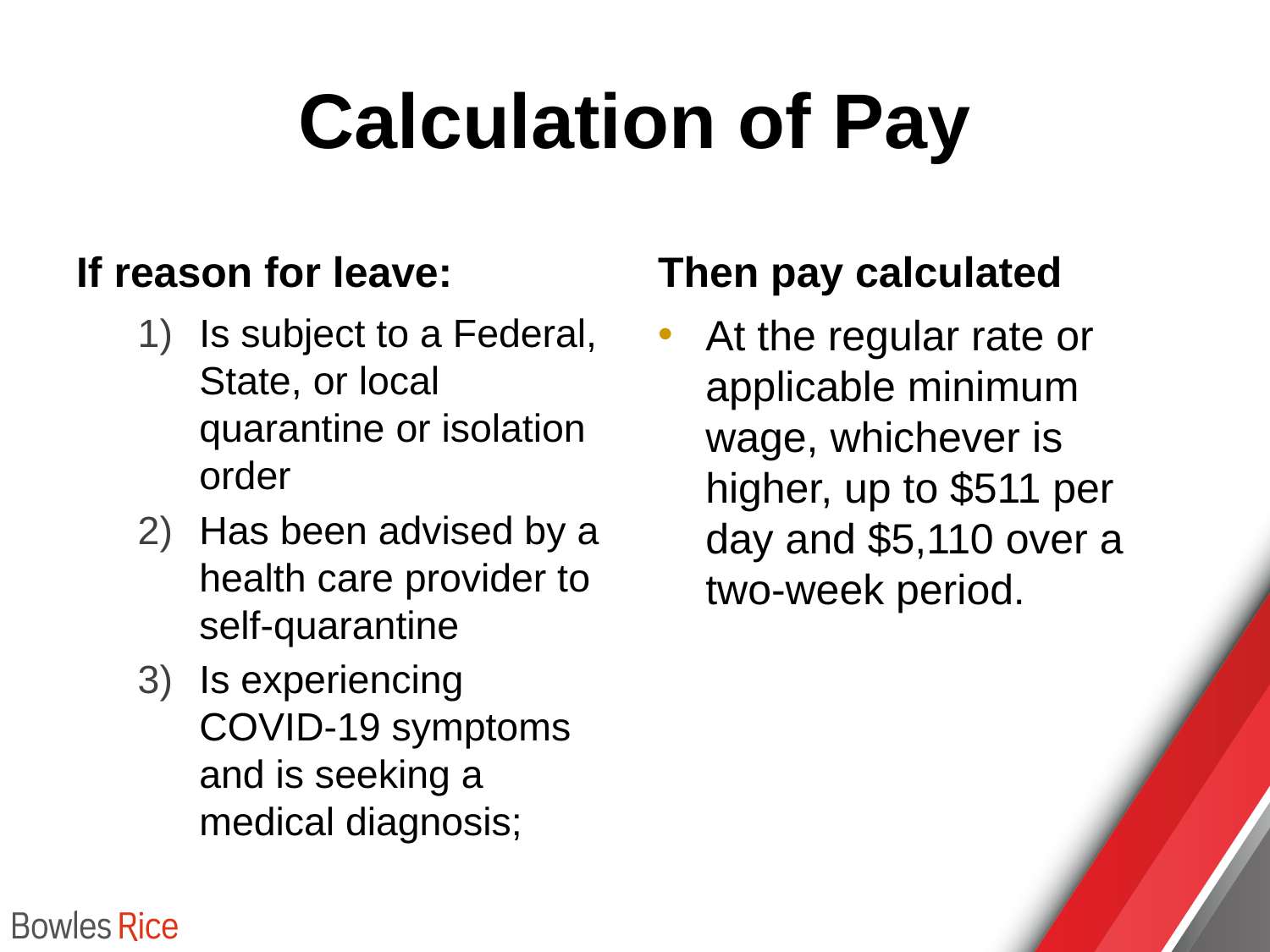

# Calculation of Pay
If reason for leave:
Then pay calculated
Is subject to a Federal, State, or local quarantine or isolation order
Has been advised by a health care provider to self-quarantine
Is experiencing COVID-19 symptoms and is seeking a medical diagnosis;

At the regular rate or applicable minimum wage, whichever is higher, up to $511 per day and $5,110 over a two-week period.